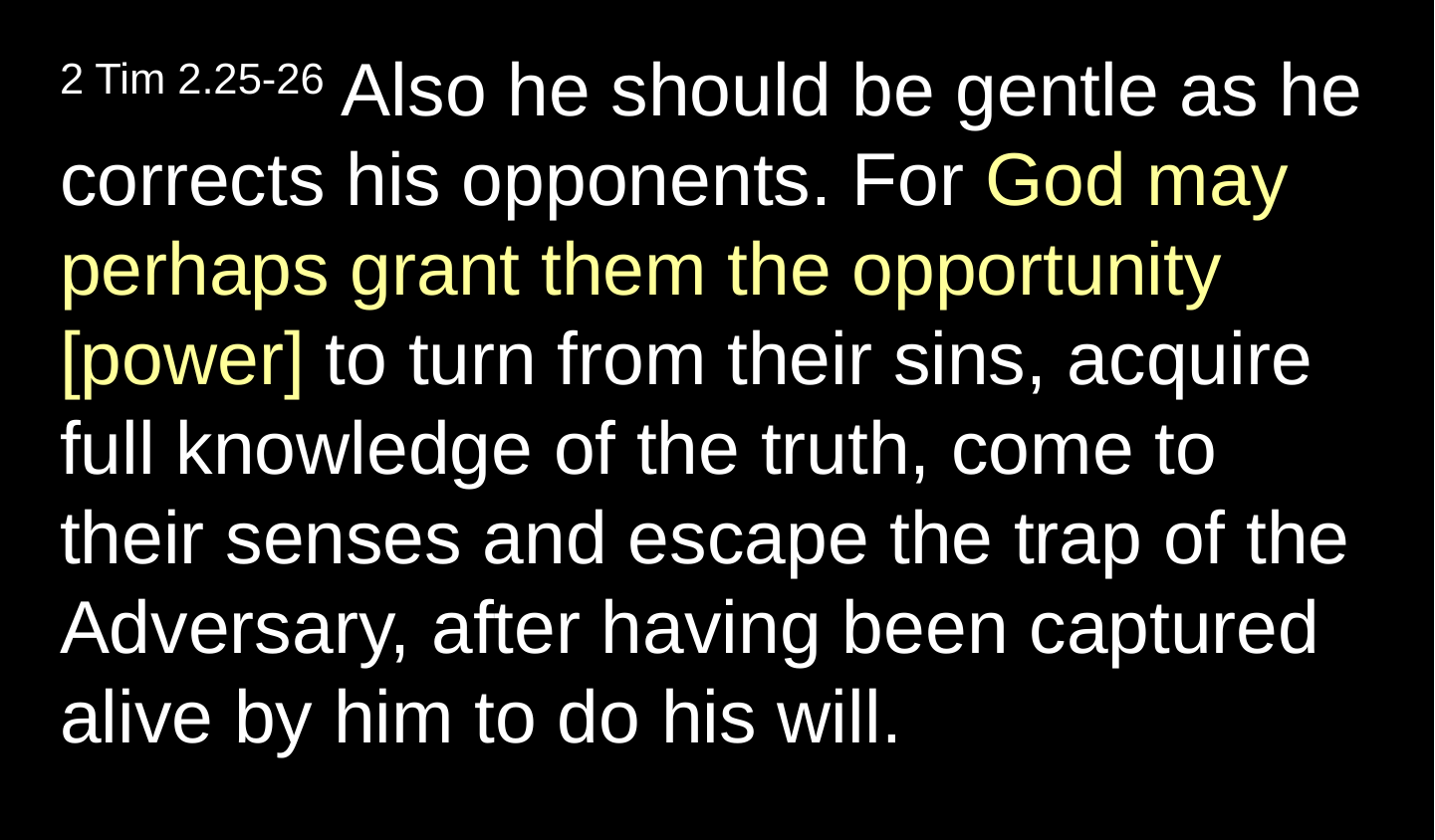

2 Tim 2.25-26 Also he should be gentle as he corrects his opponents. For God may perhaps grant them the opportunity [power] to turn from their sins, acquire full knowledge of the truth, come to their senses and escape the trap of the Adversary, after having been captured alive by him to do his will.